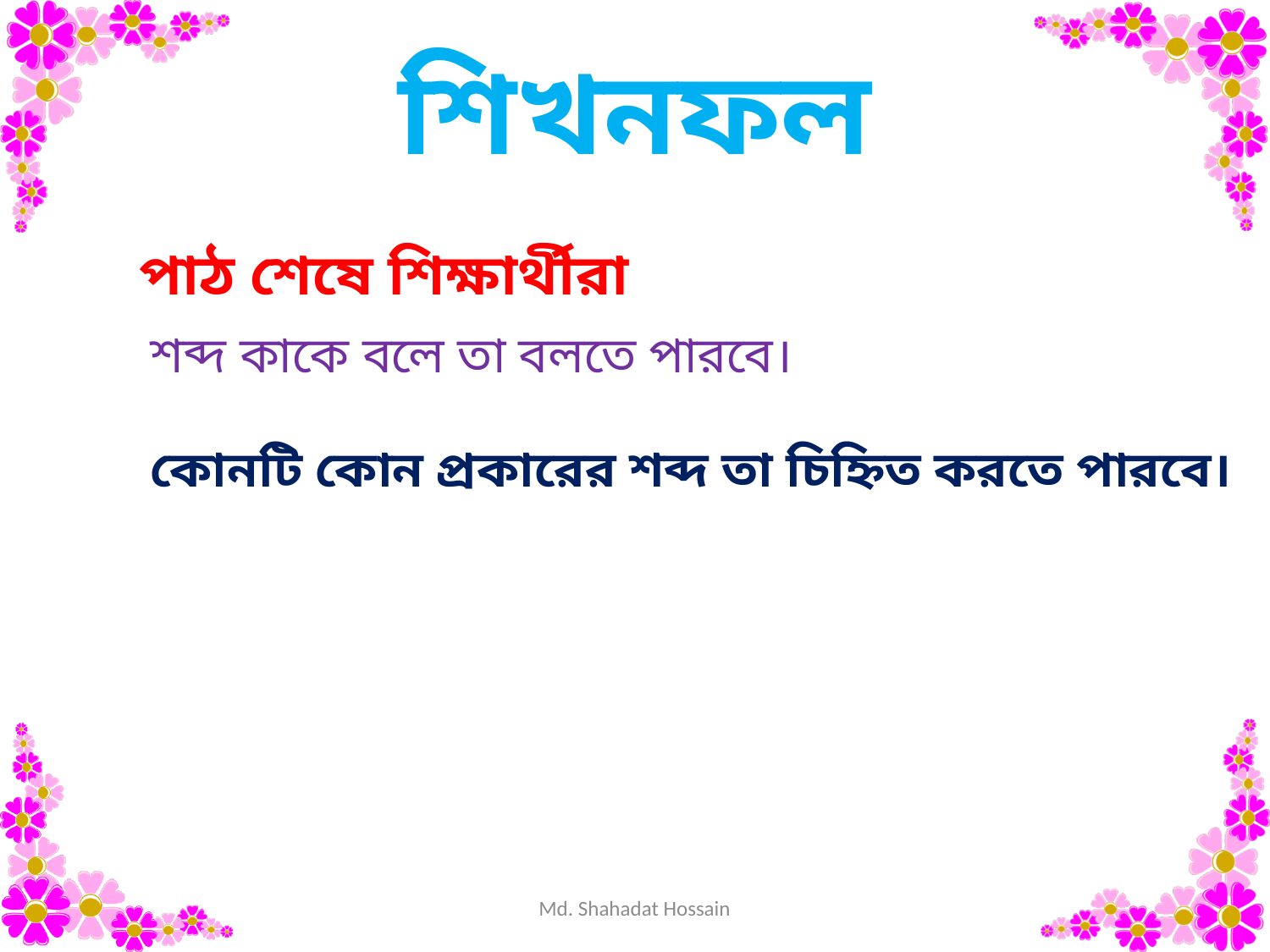

শিখনফল
পাঠ শেষে শিক্ষার্থীরা
শব্দ কাকে বলে তা বলতে পারবে।
কোনটি কোন প্রকারের শব্দ তা চিহ্নিত করতে পারবে।
Md. Shahadat Hossain